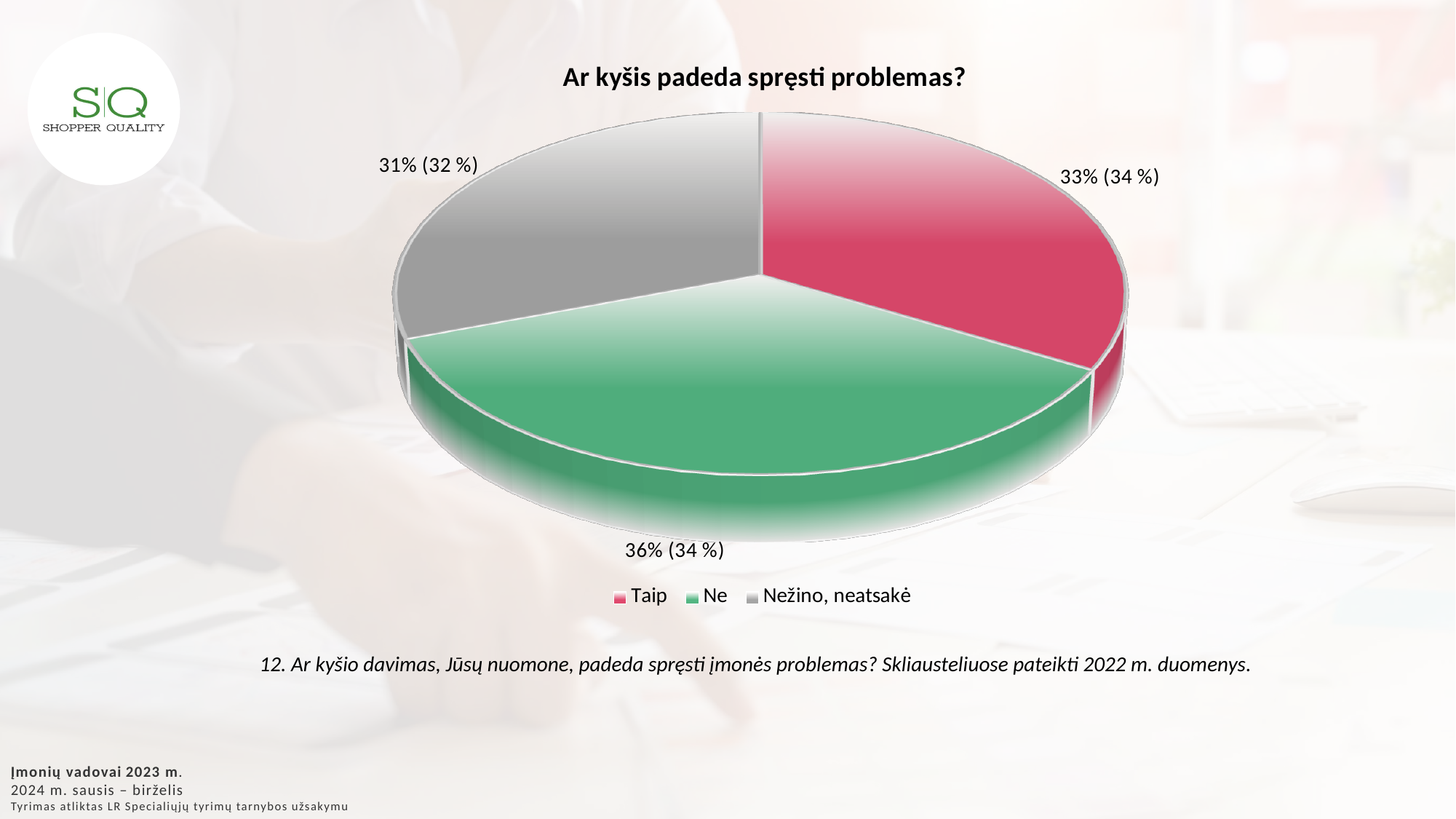

[unsupported chart]

12. Ar kyšio davimas, Jūsų nuomone, padeda spręsti įmonės problemas? Skliausteliuose pateikti 2022 m. duomenys.
Įmonių vadovai 2023 m.
2024 m. sausis – birželis
Tyrimas atliktas LR Specialiųjų tyrimų tarnybos užsakymu